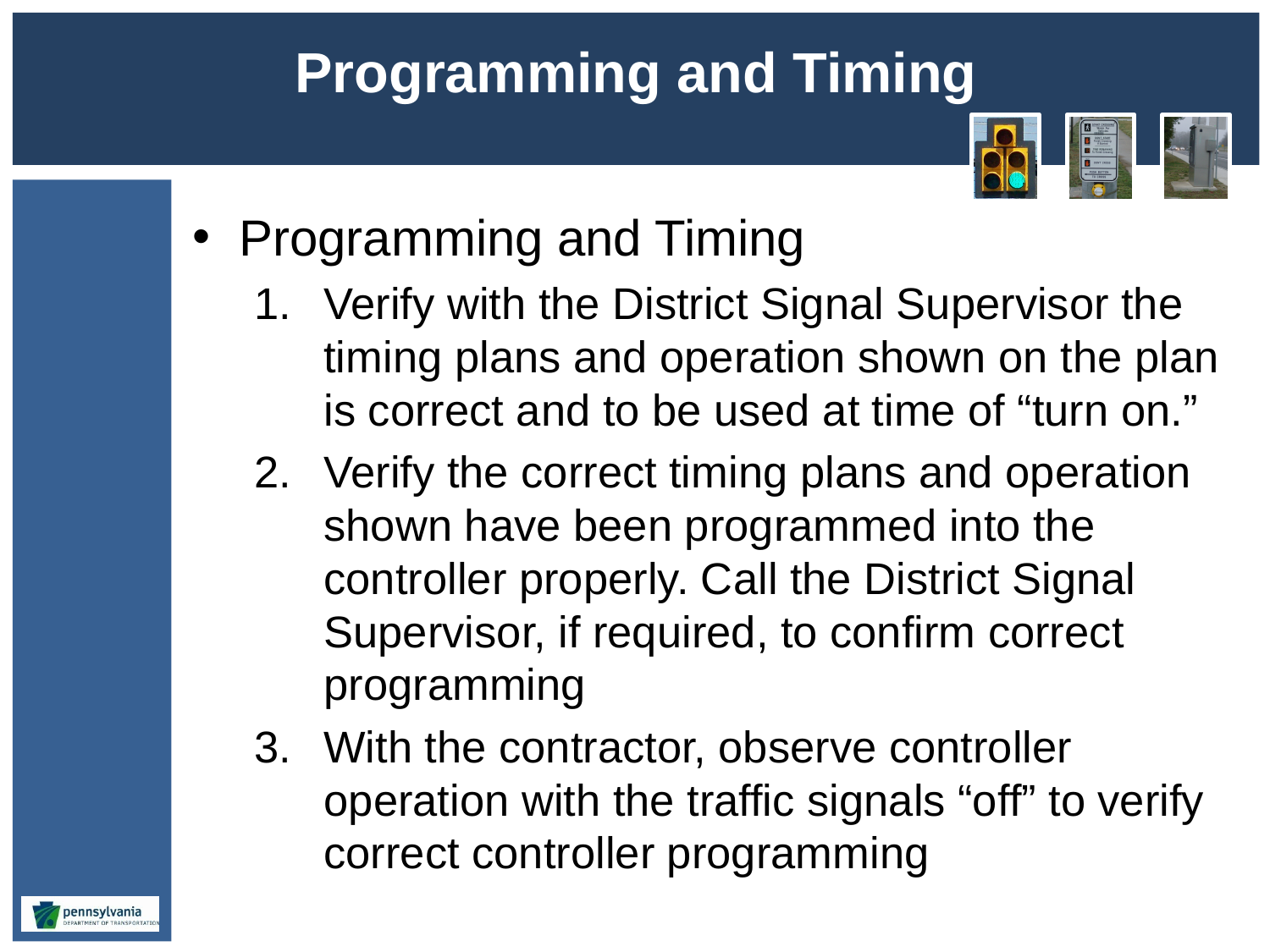

# Programming and Timing
Programming and Timing
Verify with the District Signal Supervisor the timing plans and operation shown on the plan is correct and to be used at time of “turn on.”
Verify the correct timing plans and operation shown have been programmed into the controller properly. Call the District Signal Supervisor, if required, to confirm correct programming
With the contractor, observe controller operation with the traffic signals “off” to verify correct controller programming